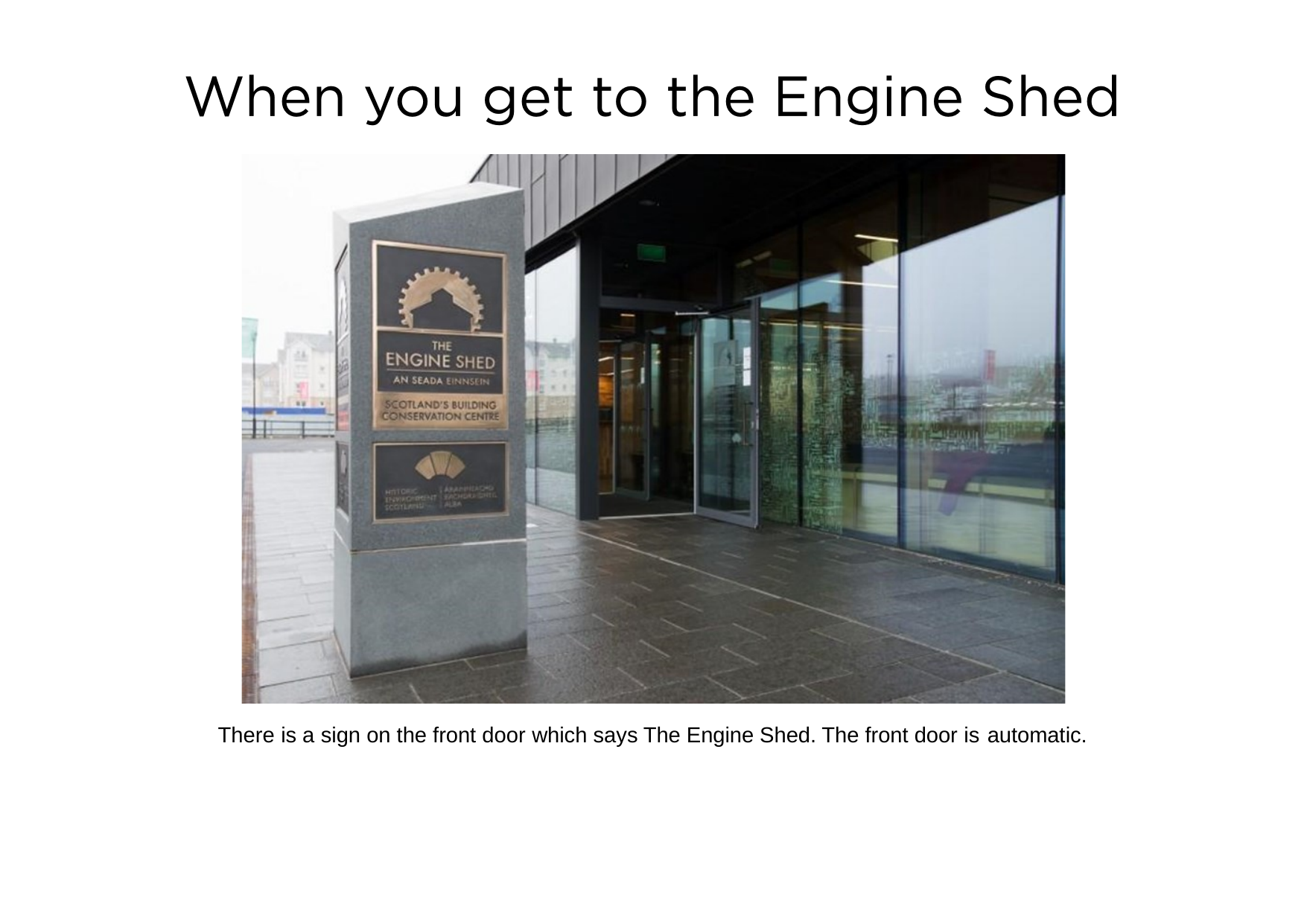

There is a sign on the front door which says The Engine Shed. The front door is automatic.